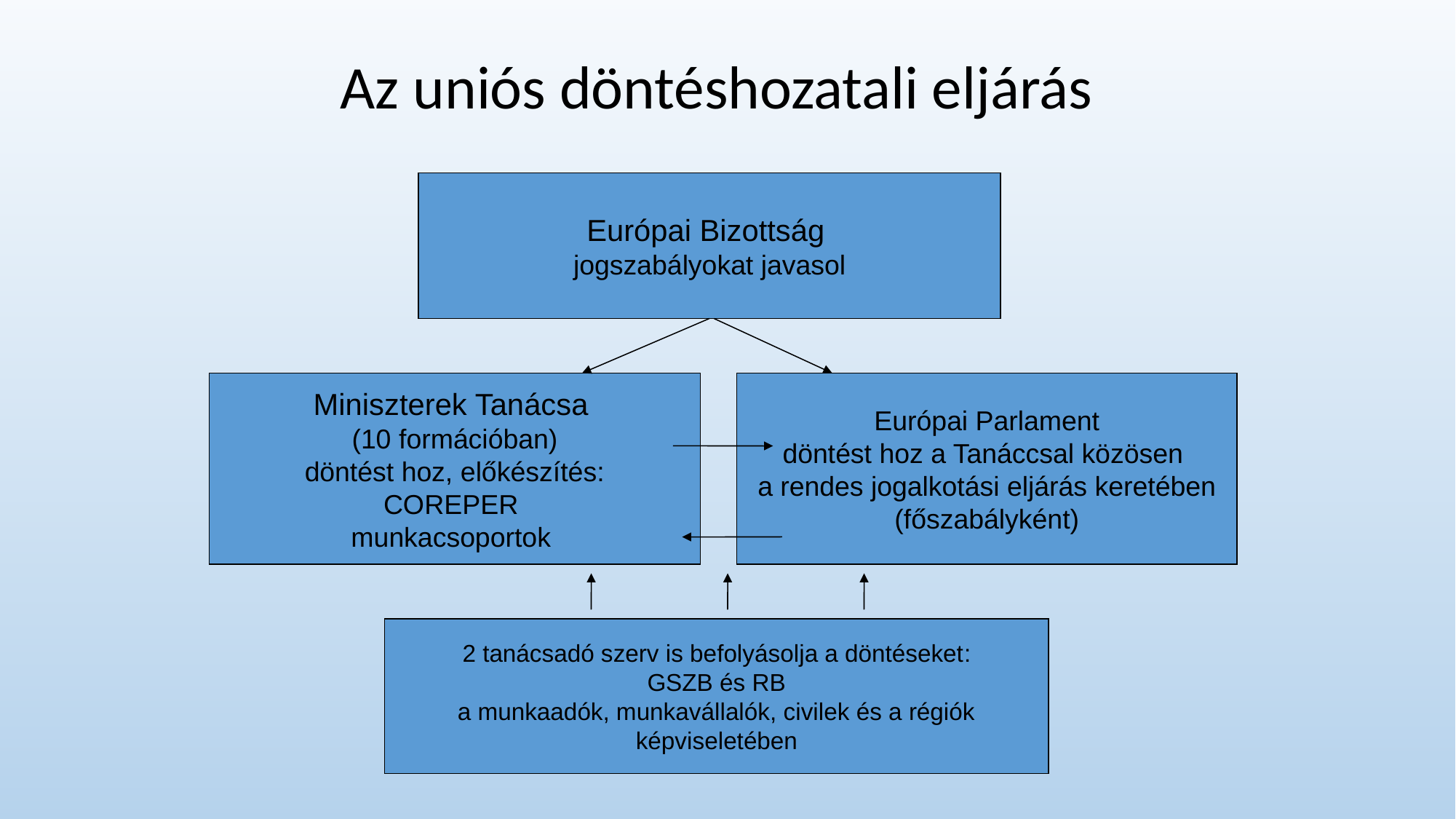

# Az uniós döntéshozatali eljárás
Európai Bizottság
jogszabályokat javasol

Miniszterek Tanácsa
(10 formációban)
döntést hoz, előkészítés:
COREPER
munkacsoportok
Európai Parlament
döntést hoz a Tanáccsal közösen
a rendes jogalkotási eljárás keretében
(főszabályként)

2 tanácsadó szerv is befolyásolja a döntéseket:
GSZB és RB
a munkaadók, munkavállalók, civilek és a régiók
képviseletében